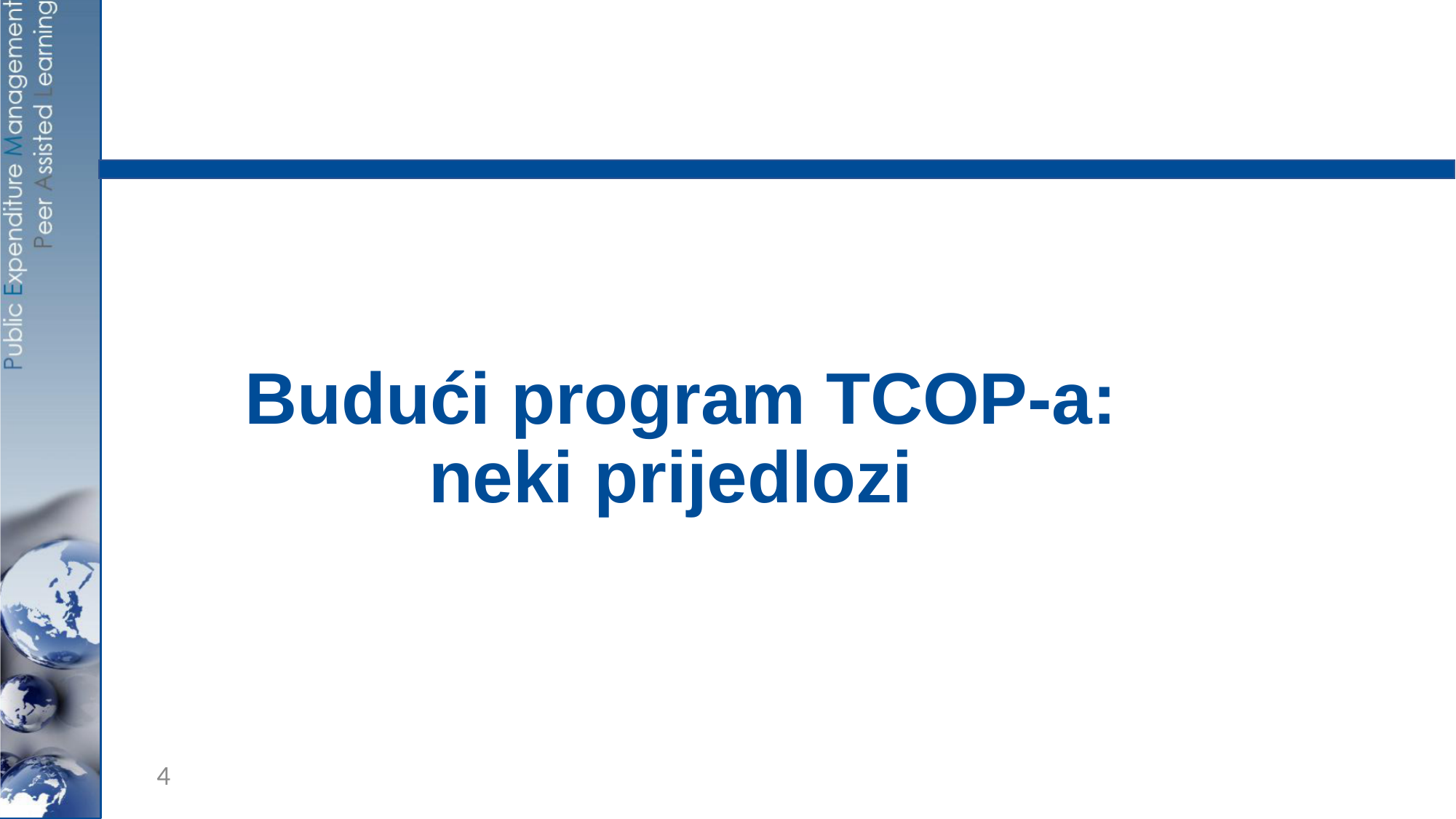

# Budući program TCOP-a: neki prijedlozi
4